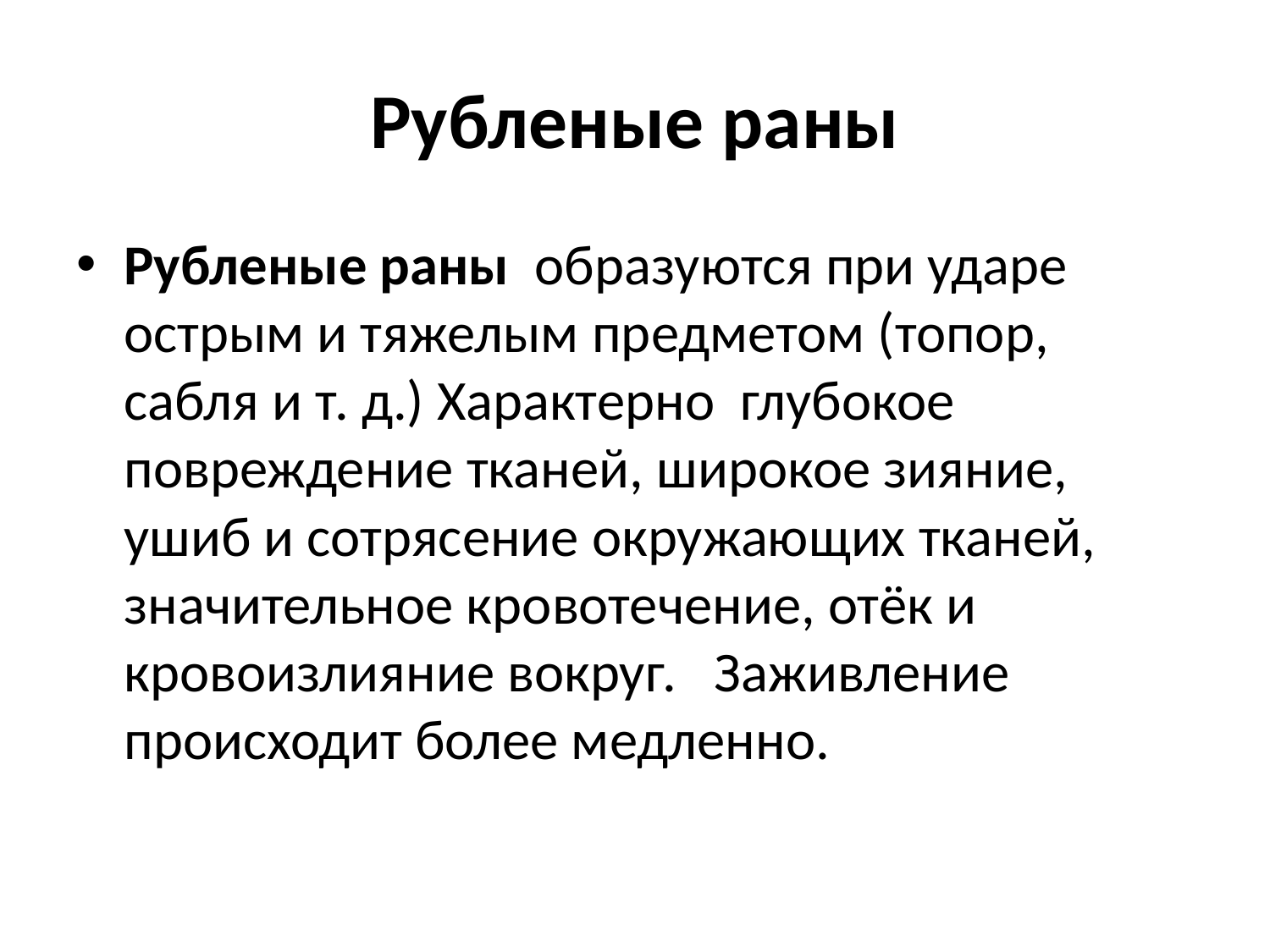

# Рубленые раны
Рубленые раны  образуются при ударе острым и тяжелым предметом (топор, сабля и т. д.) Характерно  глубокое повреждение тканей, широкое зияние, ушиб и сотрясение окружающих тканей,  значительное кровотечение, отёк и кровоизлияние вокруг.   Заживление происходит более медленно.